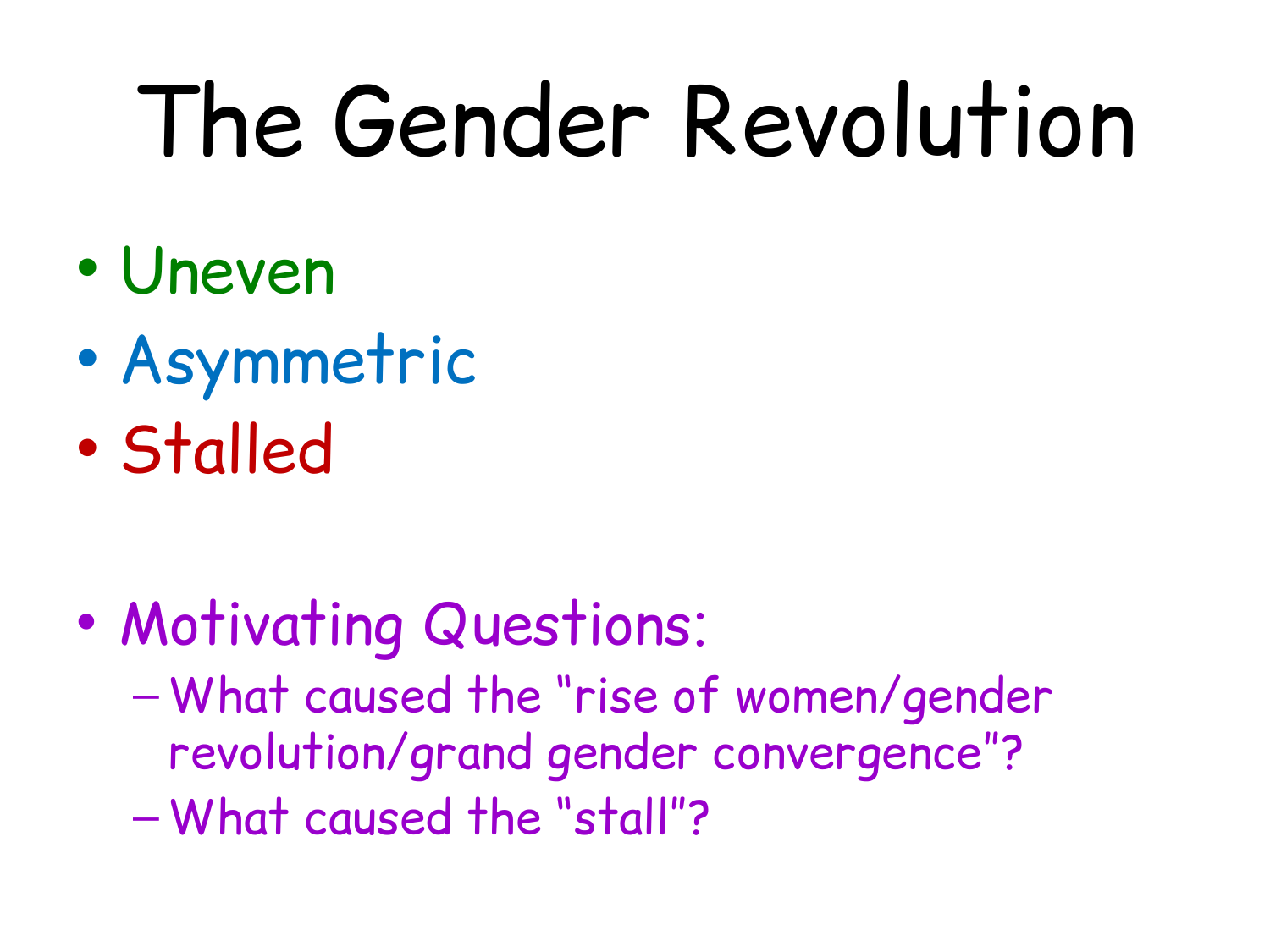

# The Gender Revolution
Uneven
Asymmetric
Stalled

Motivating Questions:
What caused the “rise of women/gender revolution/grand gender convergence”?
What caused the “stall”?